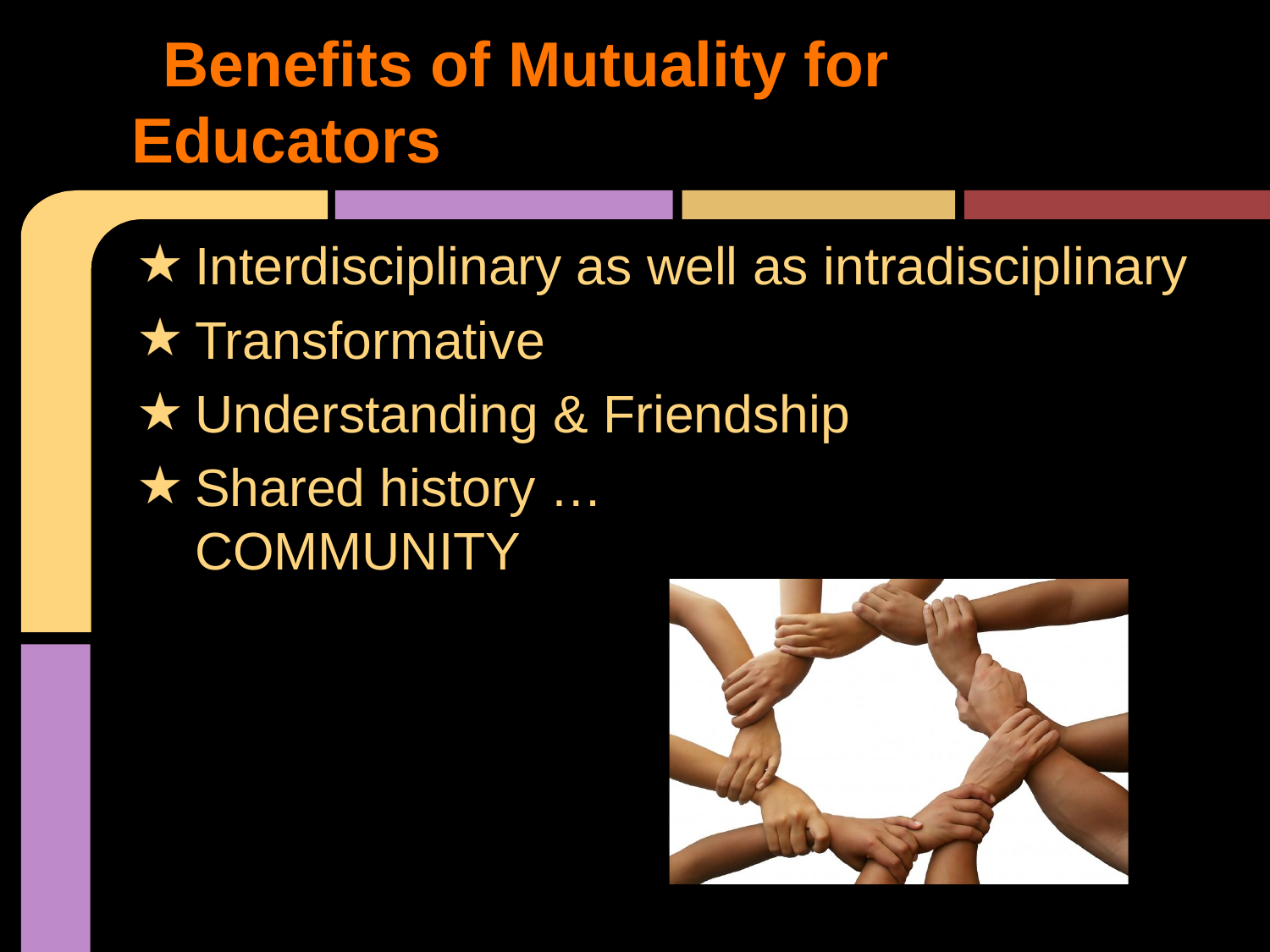

# Benefits of Mutuality for Educators
Interdisciplinary as well as intradisciplinary
Transformative
Understanding & Friendship
Shared history …
COMMUNITY